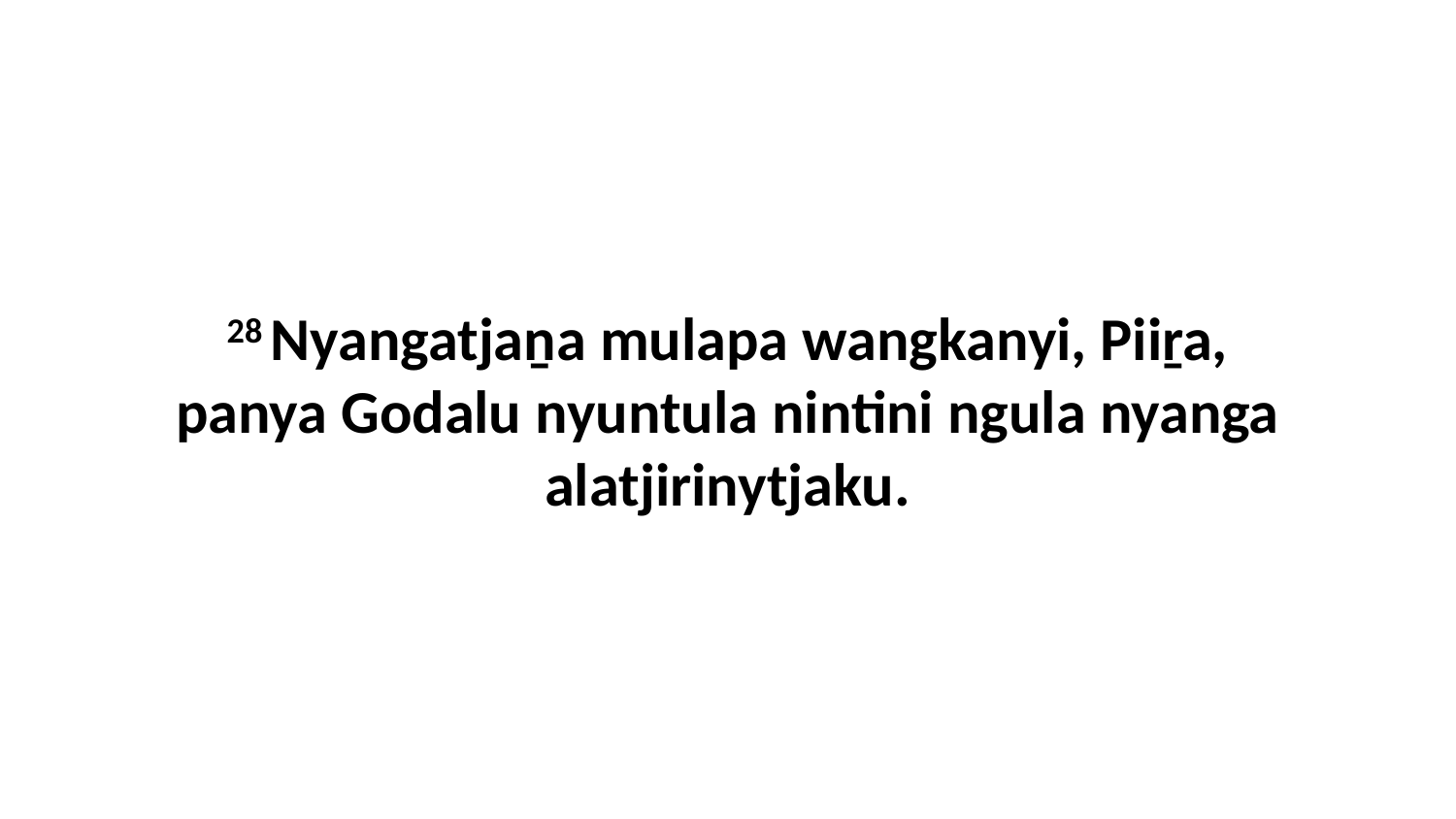

28 Nyangatjaṉa mulapa wangkanyi, Piiṟa, panya Godalu nyuntula nintini ngula nyanga alatjirinytjaku.